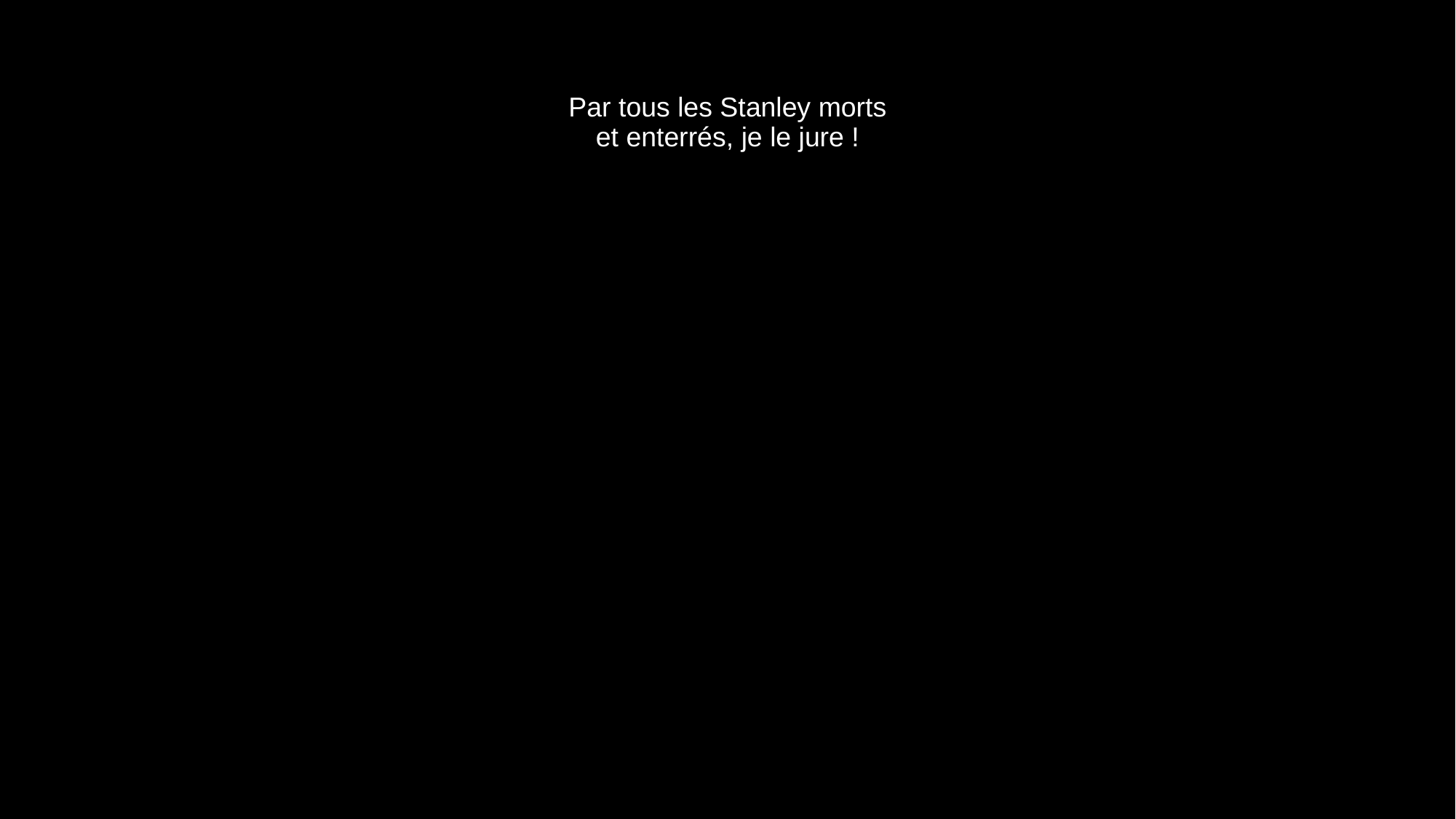

# Par tous les Stanley morts et enterrés, je le jure !